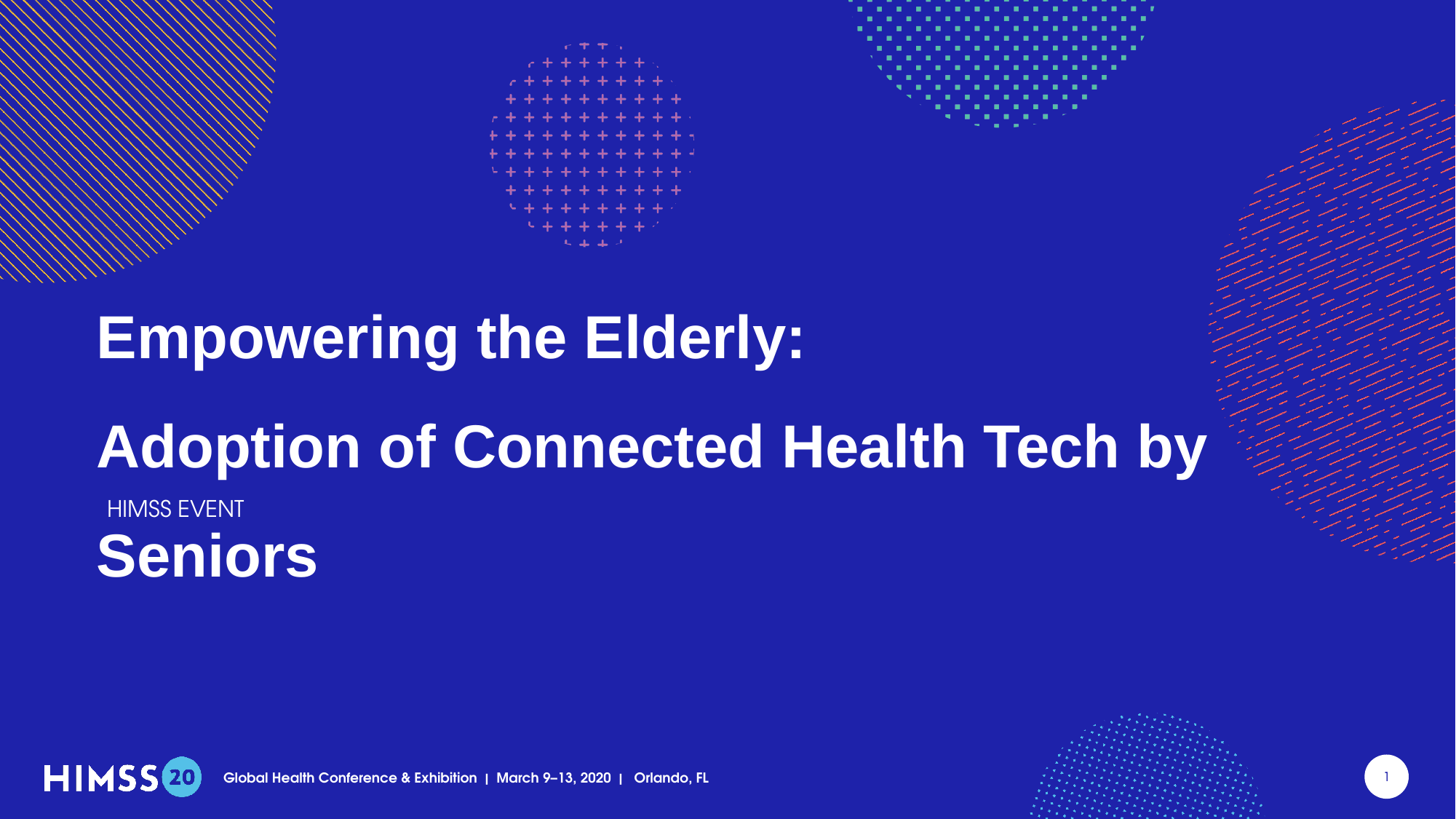

Empowering the Elderly:
Adoption of Connected Health Tech by Seniors
HIMSS EVENT

1
1
Global Health Conference & Exhibition  |  March 9–13, 2020  |   Orlando, FL